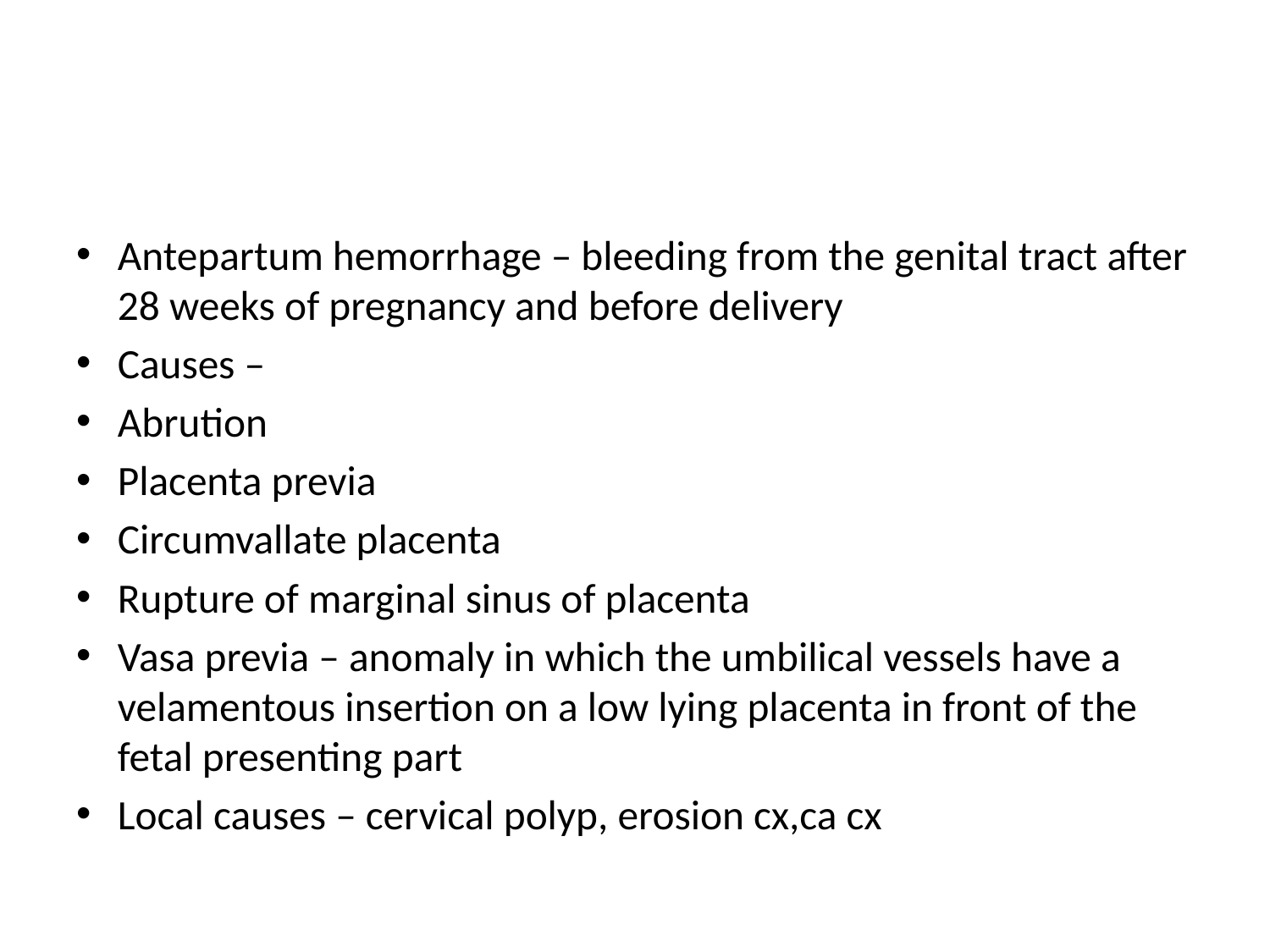

#
Antepartum hemorrhage – bleeding from the genital tract after 28 weeks of pregnancy and before delivery
Causes –
Abrution
Placenta previa
Circumvallate placenta
Rupture of marginal sinus of placenta
Vasa previa – anomaly in which the umbilical vessels have a velamentous insertion on a low lying placenta in front of the fetal presenting part
Local causes – cervical polyp, erosion cx,ca cx